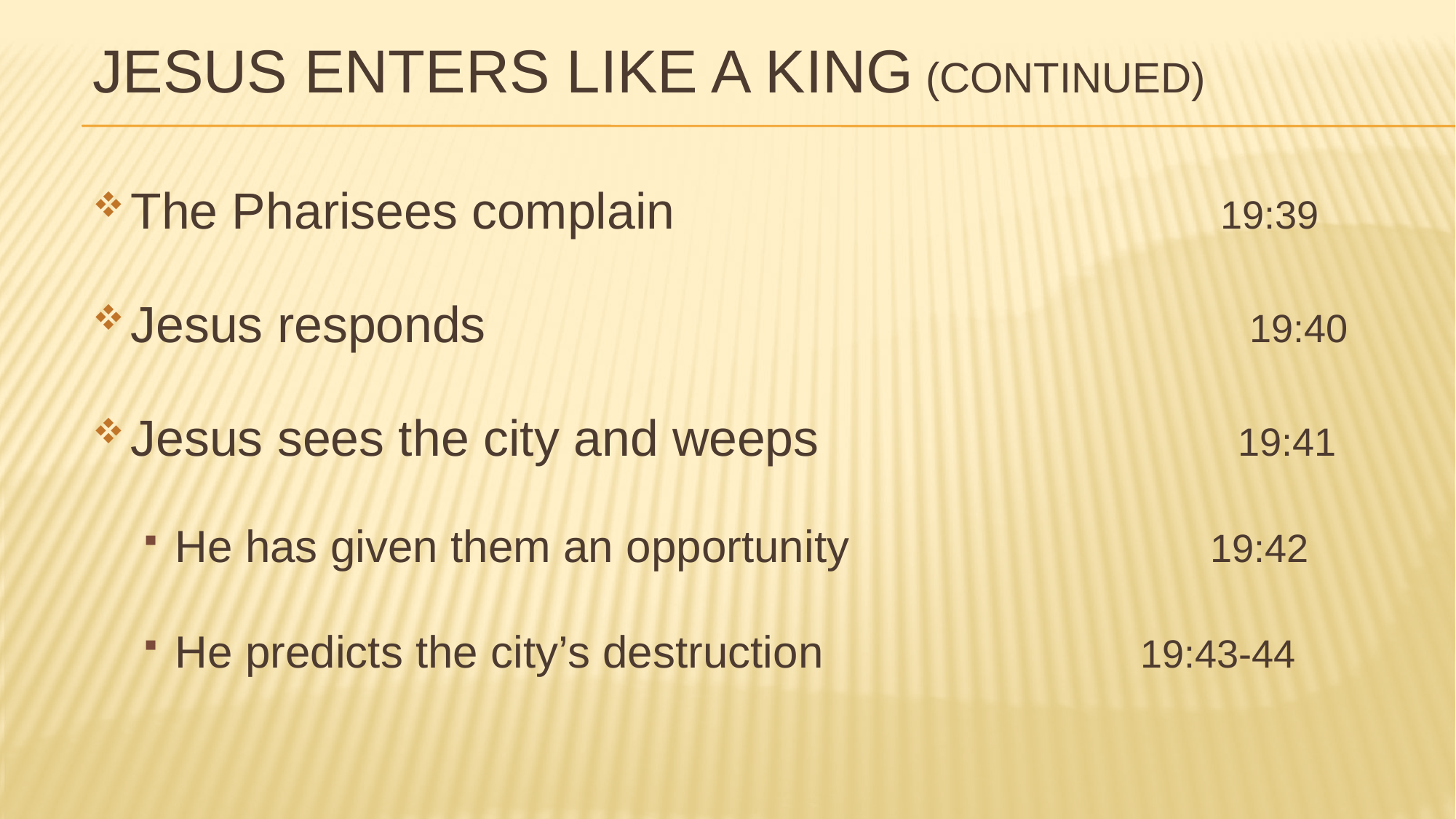

# Jesus Enters Like a King (continued)
The Pharisees complain                                                  19:39
Jesus responds                                                      19:40
Jesus sees the city and weeps                                      19:41
He has given them an opportunity                                 19:42
He predicts the city’s destruction                             19:43-44